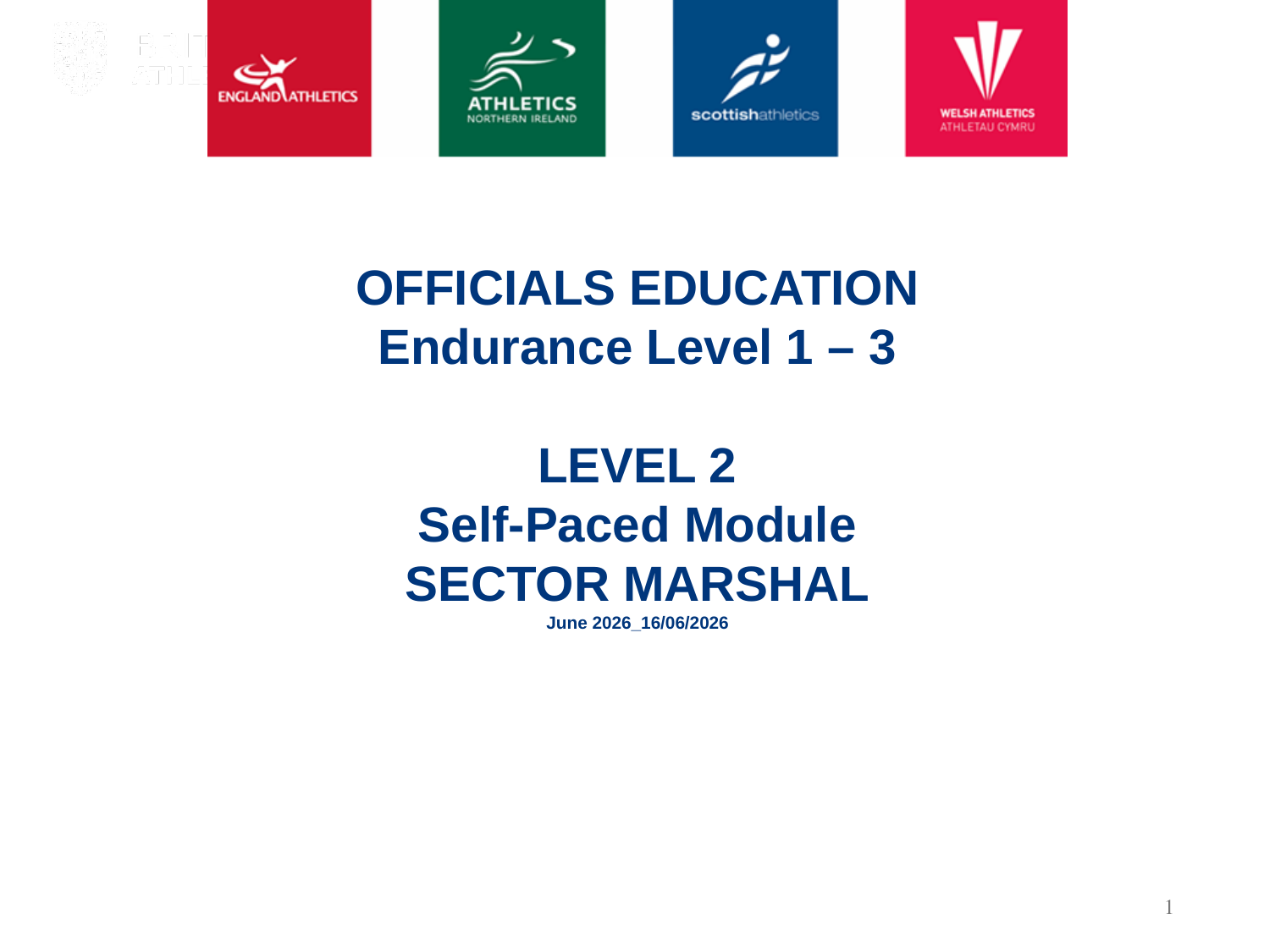

OFFICIALS EDUCATION
Endurance Level 1 – 3

LEVEL 2
Self-Paced Module
SECTOR MARSHAL
June 2026_16/06/2026
1